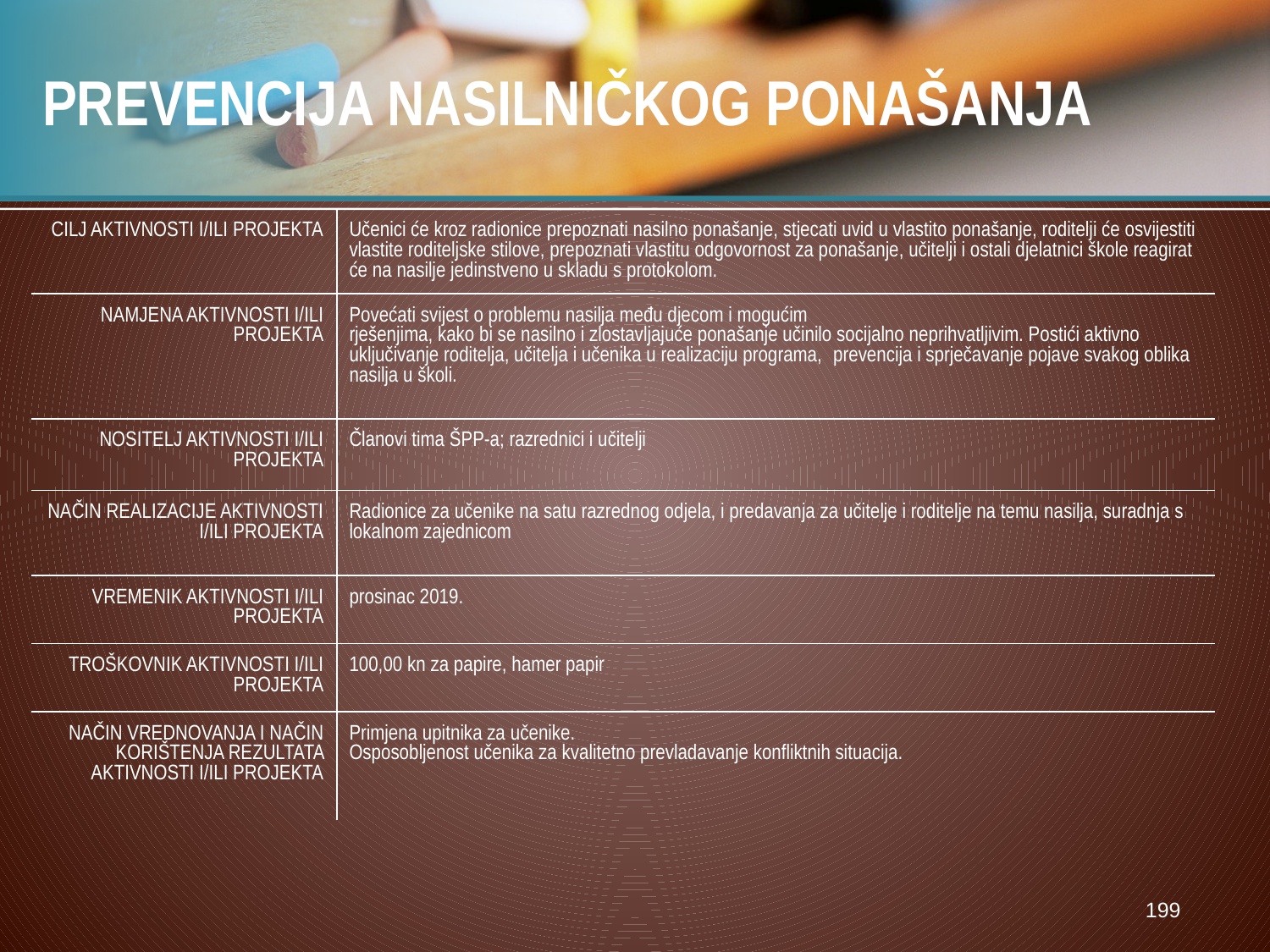

# PREVENCIJA NASILNIČKOG PONAŠANJA
| CILJ AKTIVNOSTI I/ILI PROJEKTA | Učenici će kroz radionice prepoznati nasilno ponašanje, stjecati uvid u vlastito ponašanje, roditelji će osvijestiti vlastite roditeljske stilove, prepoznati vlastitu odgovornost za ponašanje, učitelji i ostali djelatnici škole reagirat će na nasilje jedinstveno u skladu s protokolom. |
| --- | --- |
| NAMJENA AKTIVNOSTI I/ILI PROJEKTA | Povećati svijest o problemu nasilja među djecom i mogućim  rješenjima, kako bi se nasilno i zlostavljajuće ponašanje učinilo socijalno neprihvatljivim. Postići aktivno uključivanje roditelja, učitelja i učenika u realizaciju programa,  prevencija i sprječavanje pojave svakog oblika nasilja u školi. |
| NOSITELJ AKTIVNOSTI I/ILI PROJEKTA | Članovi tima ŠPP-a; razrednici i učitelji |
| NAČIN REALIZACIJE AKTIVNOSTI I/ILI PROJEKTA | Radionice za učenike na satu razrednog odjela, i predavanja za učitelje i roditelje na temu nasilja, suradnja s lokalnom zajednicom |
| VREMENIK AKTIVNOSTI I/ILI PROJEKTA | prosinac 2019. |
| TROŠKOVNIK AKTIVNOSTI I/ILI PROJEKTA | 100,00 kn za papire, hamer papir |
| NAČIN VREDNOVANJA I NAČIN KORIŠTENJA REZULTATA AKTIVNOSTI I/ILI PROJEKTA | Primjena upitnika za učenike. Osposobljenost učenika za kvalitetno prevladavanje konfliktnih situacija. |
199